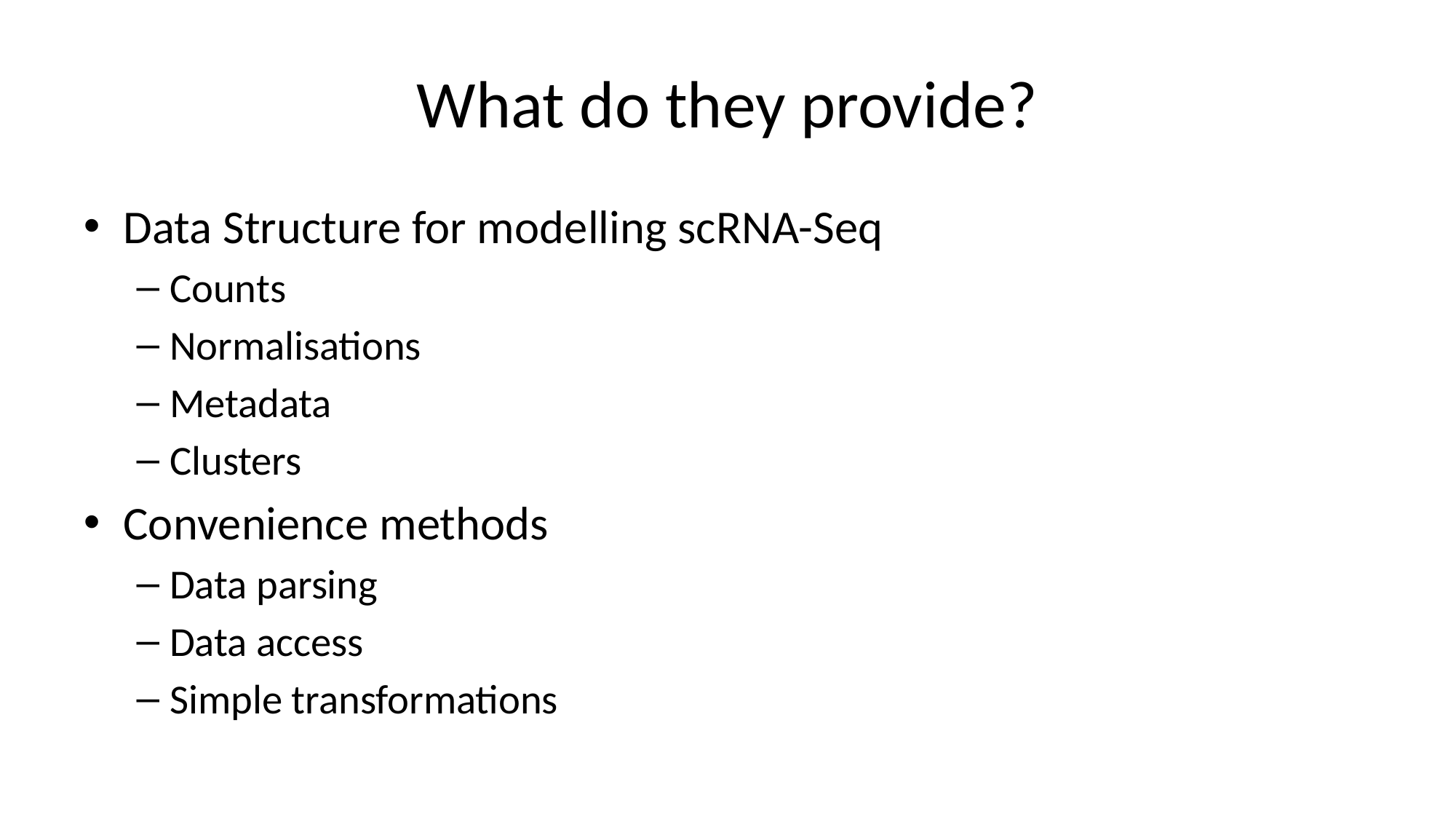

# What do they provide?
Data Structure for modelling scRNA-Seq
Counts
Normalisations
Metadata
Clusters
Convenience methods
Data parsing
Data access
Simple transformations